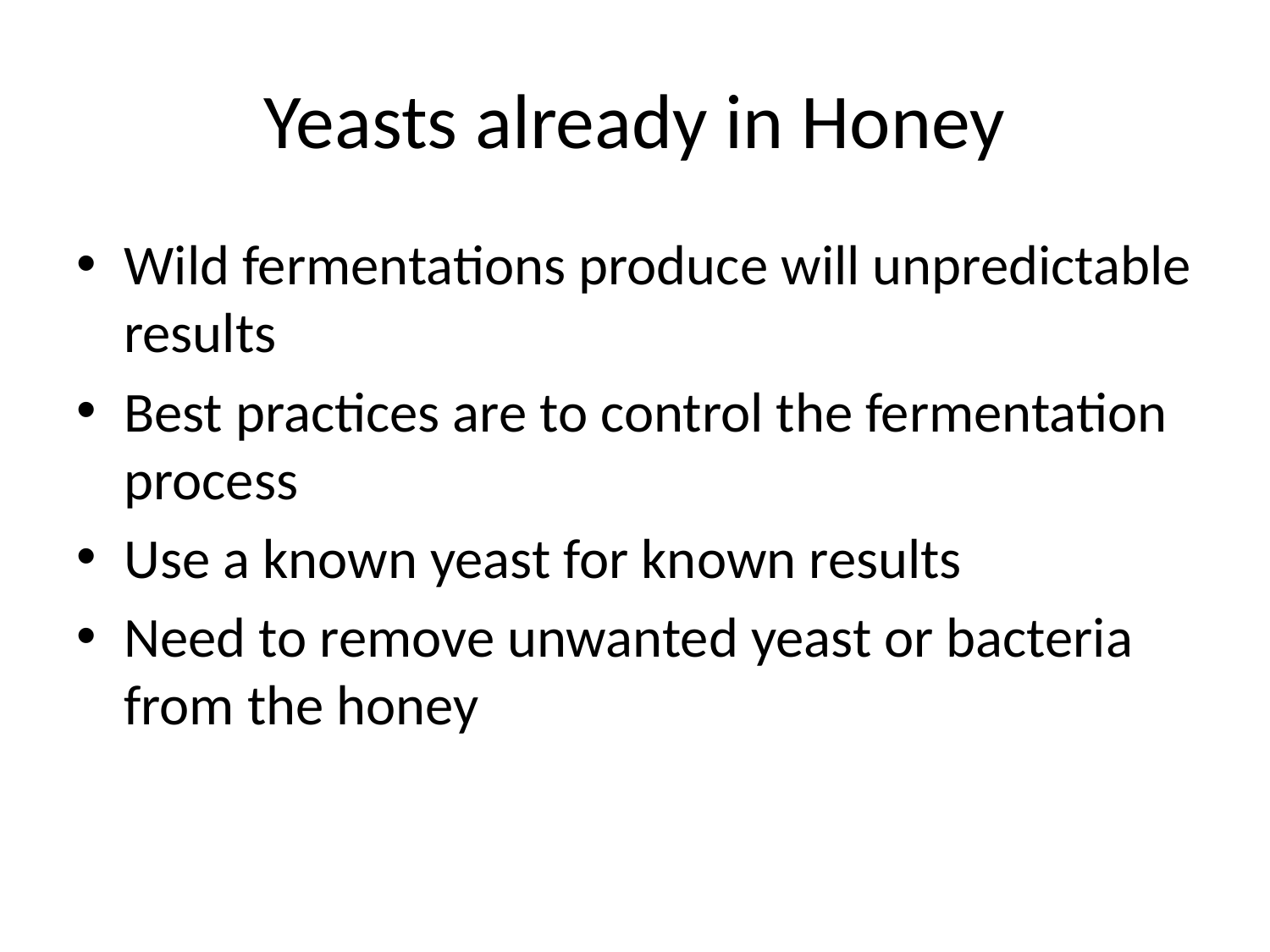

# Yeasts already in Honey
Wild fermentations produce will unpredictable results
Best practices are to control the fermentation process
Use a known yeast for known results
Need to remove unwanted yeast or bacteria from the honey